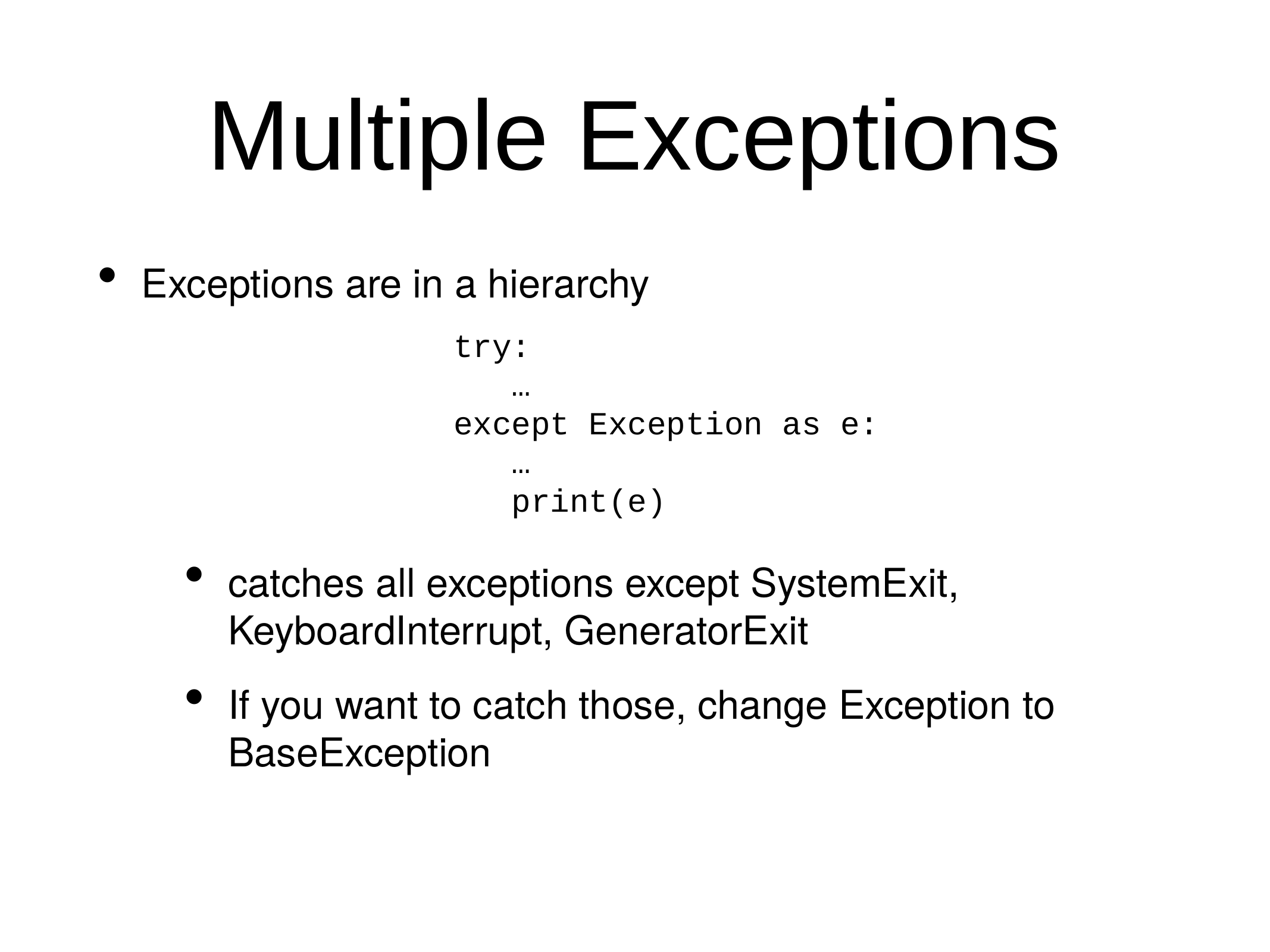

# Multiple Exceptions
Exceptions are in a hierarchy

catches all exceptions except SystemExit, KeyboardInterrupt, GeneratorExit
If you want to catch those, change Exception to BaseException
try:
   …
except Exception as e:
   …
   print(e)